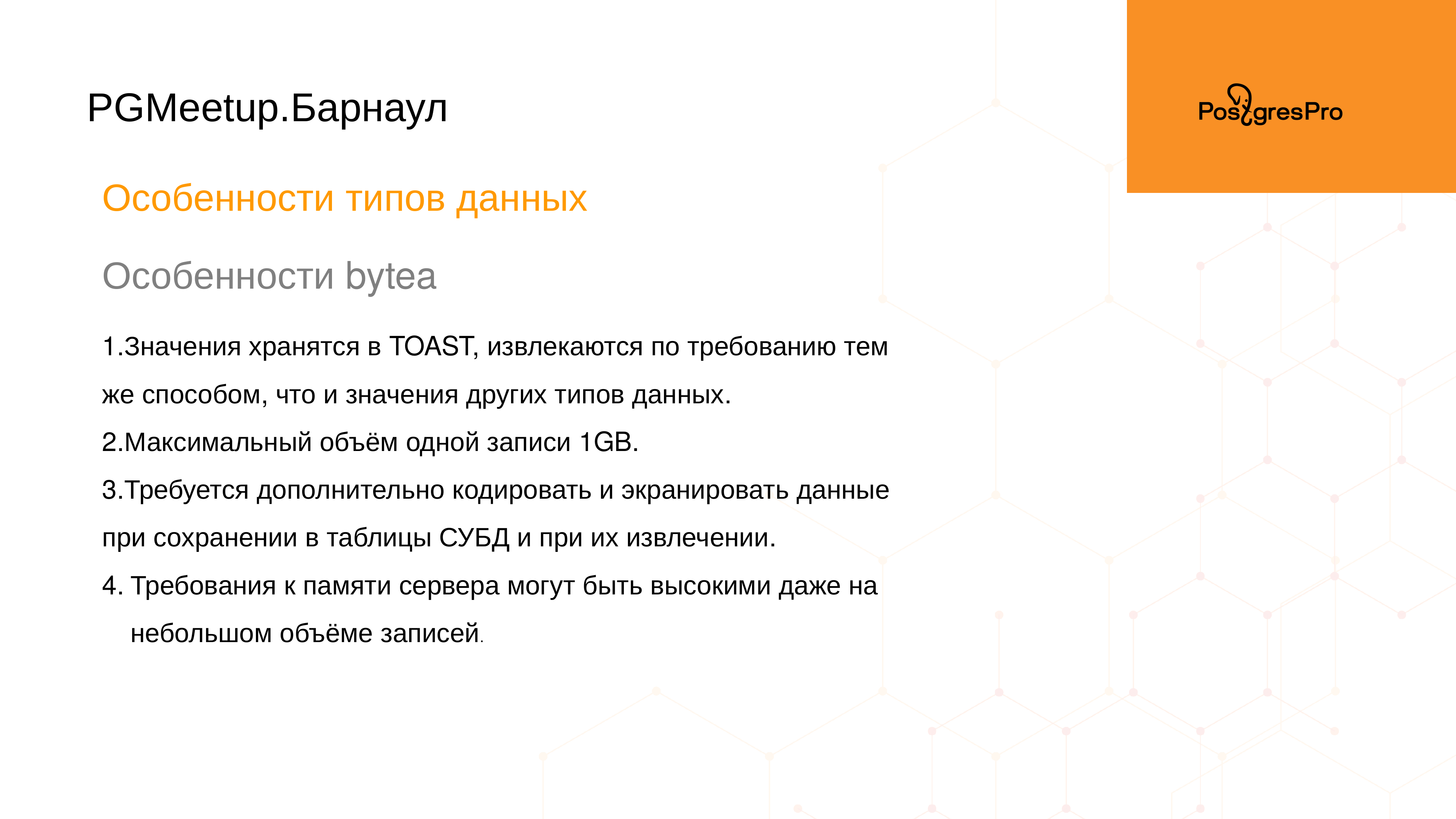

PGMeetup.Барнаул
Особенности типов данных
Особенности bytea
Значения хранятся в TOAST, извлекаются по требованию тем же способом, что и значения других типов данных.
Максимальный объём одной записи 1GB.
Требуется дополнительно кодировать и экранировать данные при сохранении в таблицы СУБД и при их извлечении.
Требования к памяти сервера могут быть высокими даже на небольшом объёме записей.